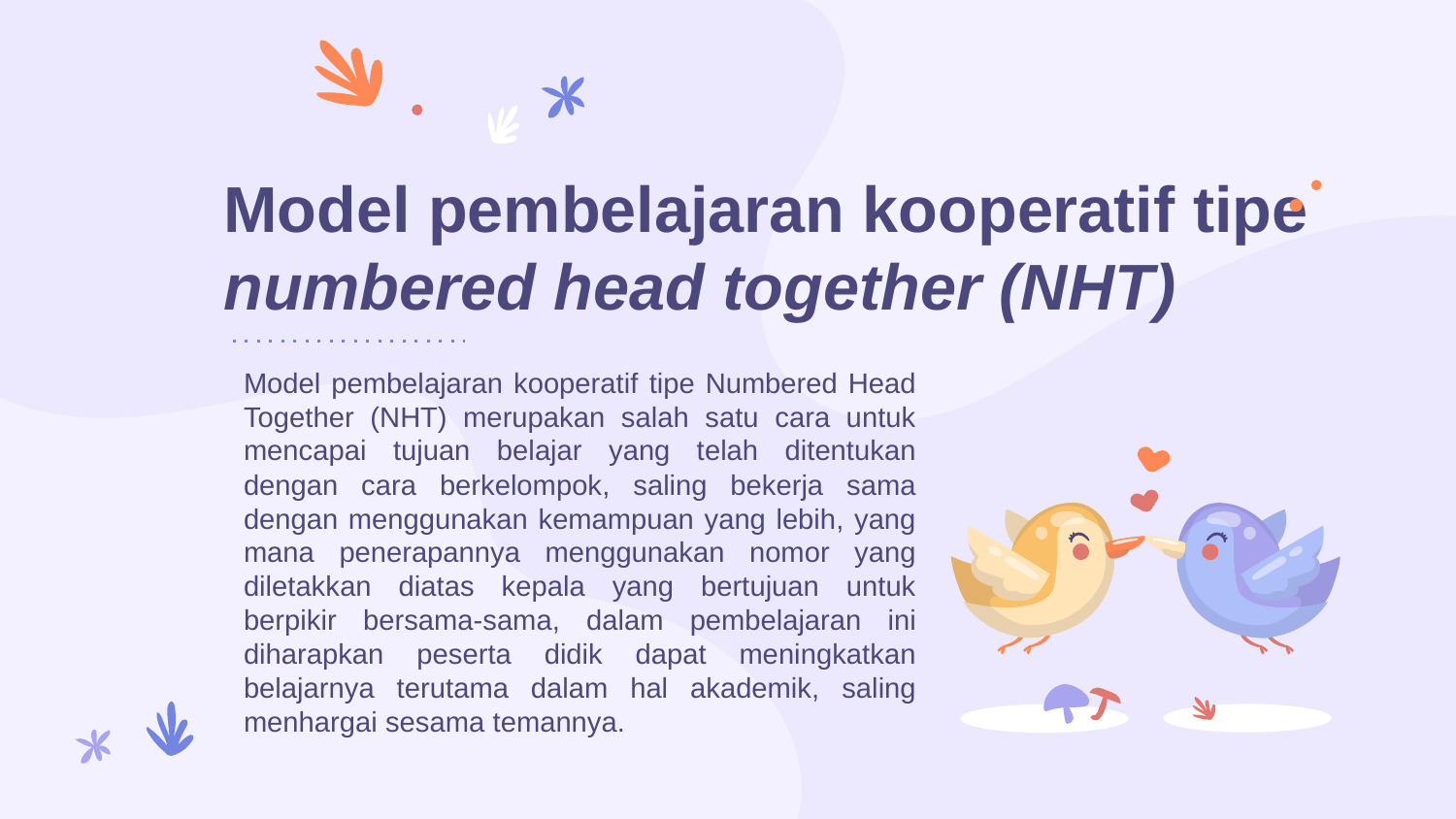

# Model pembelajaran kooperatif tipe numbered head together (NHT)

Model pembelajaran kooperatif tipe Numbered Head Together (NHT) merupakan salah satu cara untuk mencapai tujuan belajar yang telah ditentukan dengan cara berkelompok, saling bekerja sama dengan menggunakan kemampuan yang lebih, yang mana penerapannya menggunakan nomor yang diletakkan diatas kepala yang bertujuan untuk berpikir bersama-sama, dalam pembelajaran ini diharapkan peserta didik dapat meningkatkan belajarnya terutama dalam hal akademik, saling menhargai sesama temannya.